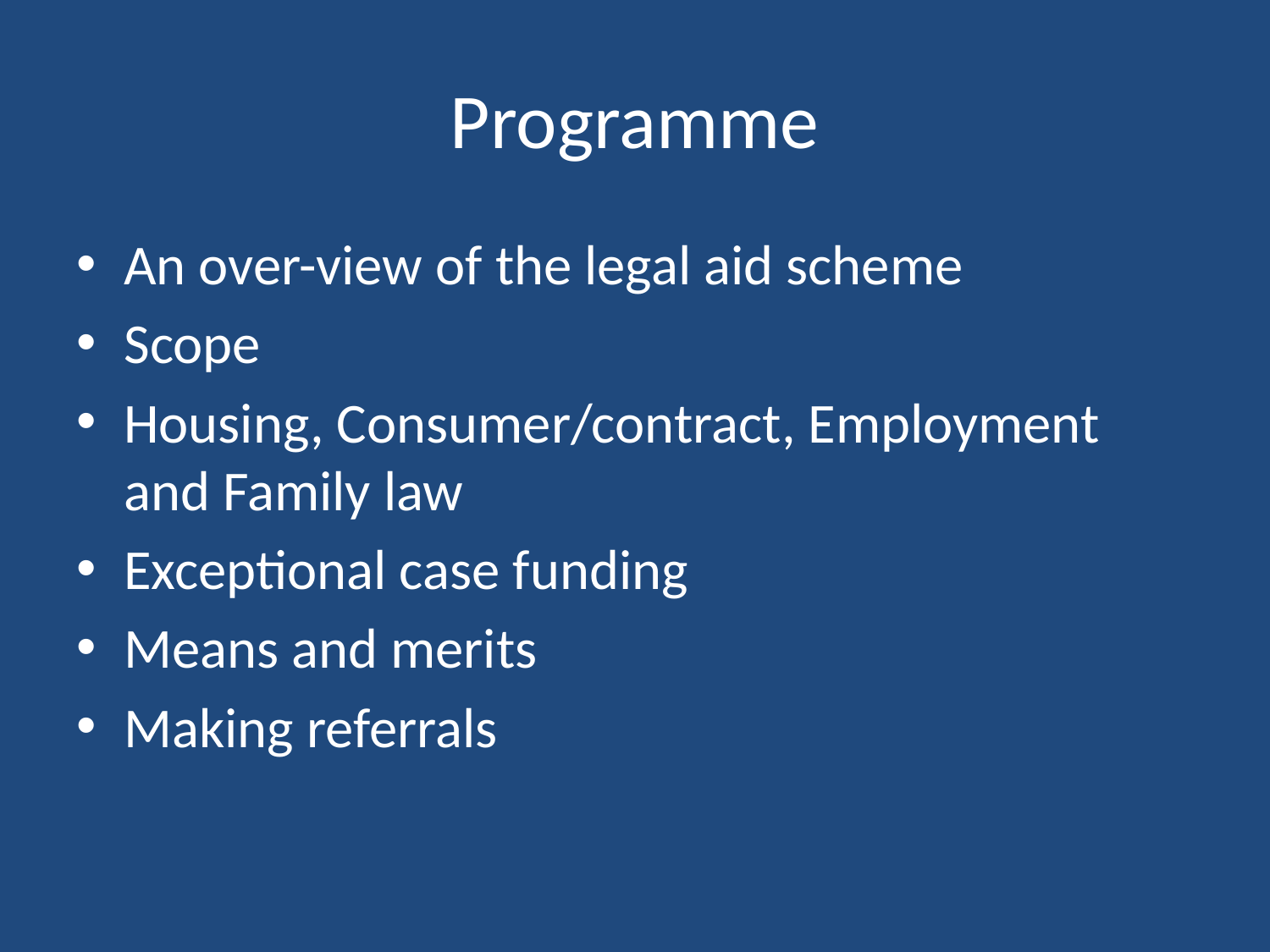

# Programme
An over-view of the legal aid scheme
Scope
Housing, Consumer/contract, Employment and Family law
Exceptional case funding
Means and merits
Making referrals